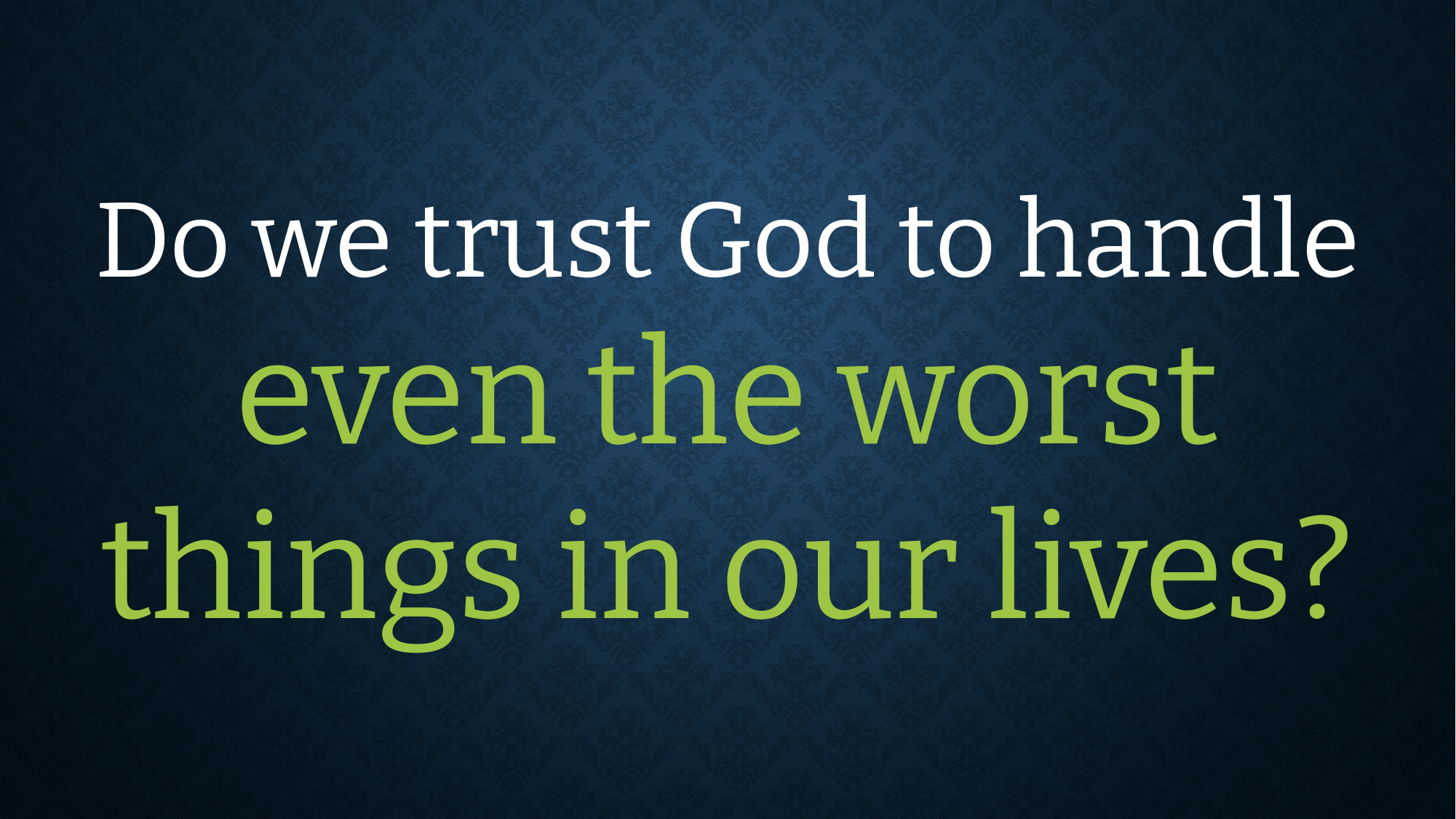

Do we trust God to handle
even the worst things in our lives?